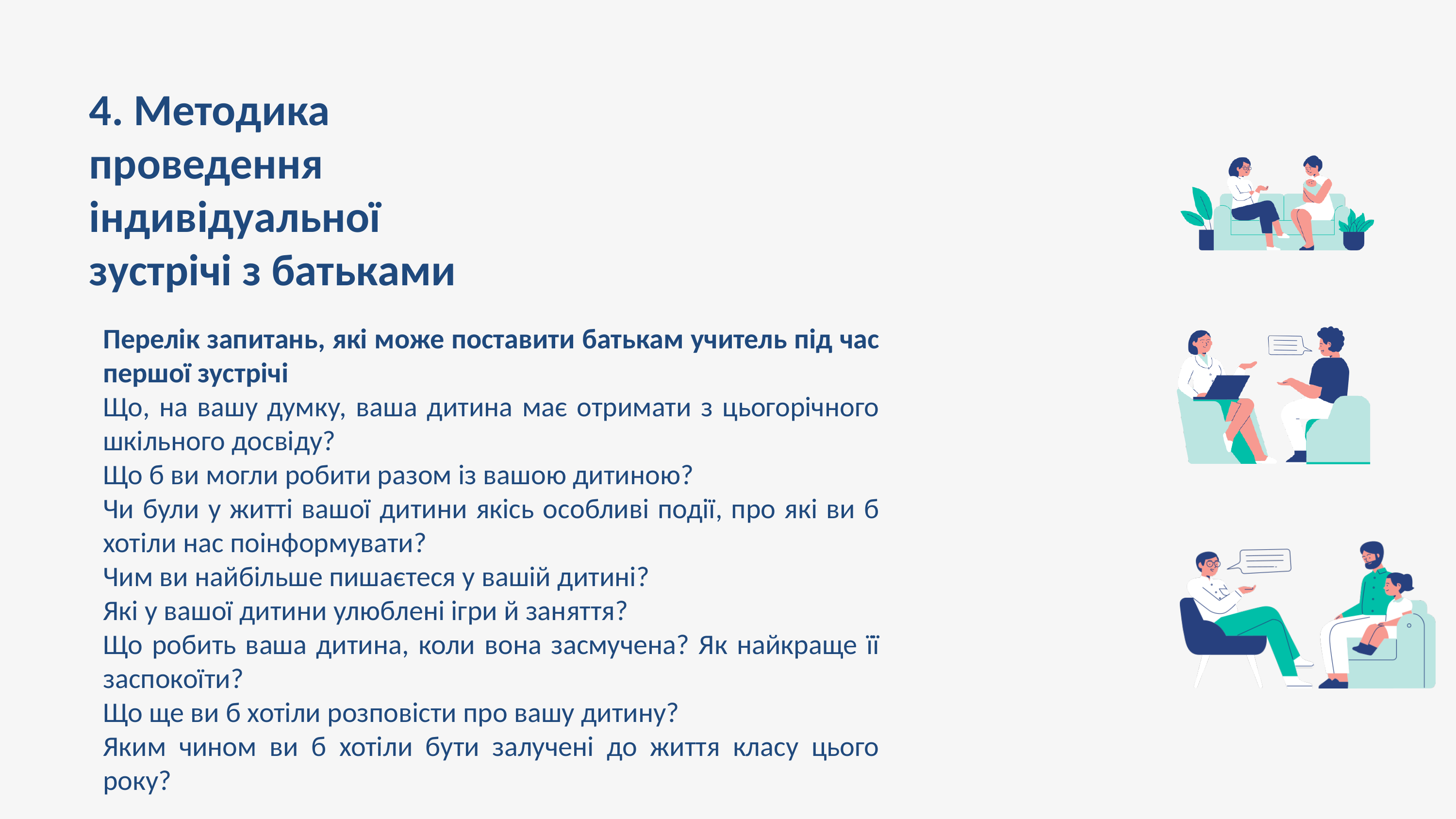

4. Методика проведення індивідуальної зустрічі з батьками

Перелік запитань, які може поставити батькам учитель під час першої зустрічі
Що, на вашу думку, ваша дитина має отримати з цьогорічного шкільного досвіду?
Що б ви могли робити разом із вашою дитиною?
Чи були у житті вашої дитини якісь особливі події, про які ви б хотіли нас поінформувати?
Чим ви найбільше пишаєтеся у вашій дитині?
Які у вашої дитини улюблені ігри й заняття?
Що робить ваша дитина, коли вона засмучена? Як найкраще її заспокоїти?
Що ще ви б хотіли розповісти про вашу дитину?
Яким чином ви б хотіли бути залучені до життя класу цього року?